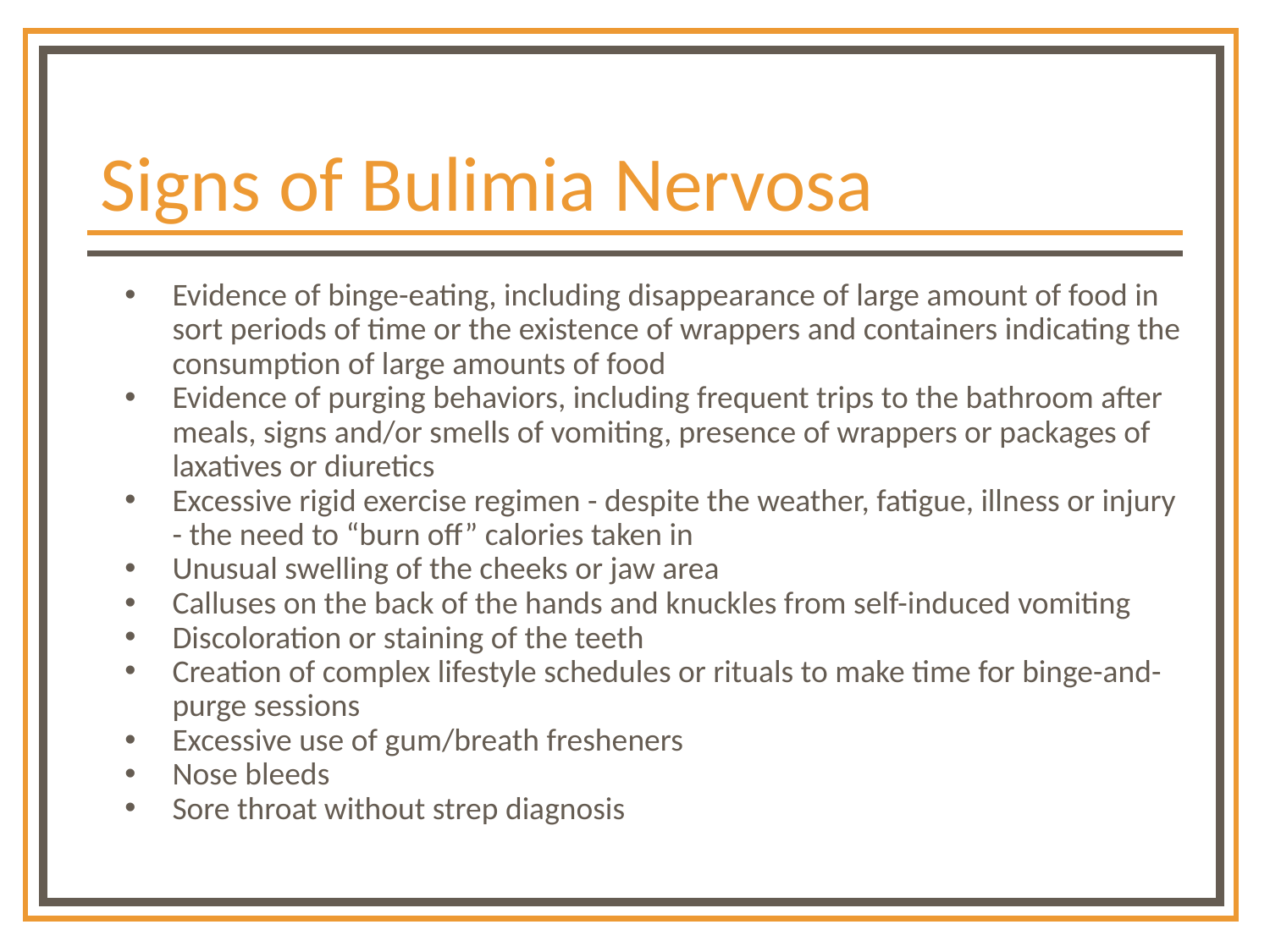

# Signs of Bulimia Nervosa
Evidence of binge-eating, including disappearance of large amount of food in sort periods of time or the existence of wrappers and containers indicating the consumption of large amounts of food
Evidence of purging behaviors, including frequent trips to the bathroom after meals, signs and/or smells of vomiting, presence of wrappers or packages of laxatives or diuretics
Excessive rigid exercise regimen - despite the weather, fatigue, illness or injury - the need to “burn off” calories taken in
Unusual swelling of the cheeks or jaw area
Calluses on the back of the hands and knuckles from self-induced vomiting
Discoloration or staining of the teeth
Creation of complex lifestyle schedules or rituals to make time for binge-and-purge sessions
Excessive use of gum/breath fresheners
Nose bleeds
Sore throat without strep diagnosis